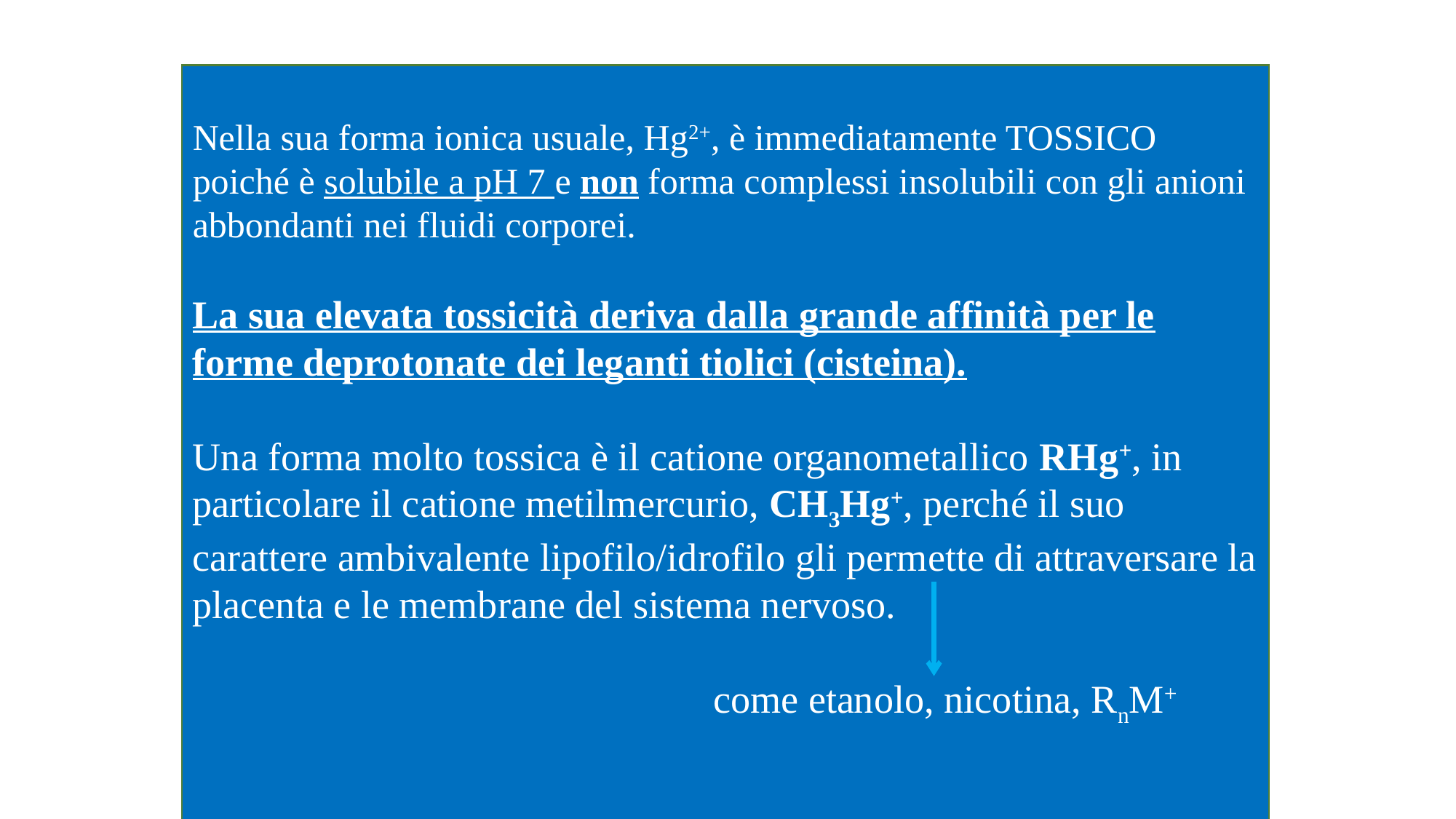

Nella sua forma ionica usuale, Hg2+, è immediatamente TOSSICO
poiché è solubile a pH 7 e non forma complessi insolubili con gli anioni
abbondanti nei fluidi corporei.

La sua elevata tossicità deriva dalla grande affinità per le forme deprotonate dei leganti tiolici (cisteina).

Una forma molto tossica è il catione organometallico RHg+, in particolare il catione metilmercurio, CH3Hg+, perché il suo carattere ambivalente lipofilo/idrofilo gli permette di attraversare la placenta e le membrane del sistema nervoso.

                                                     come etanolo, nicotina, RnM+